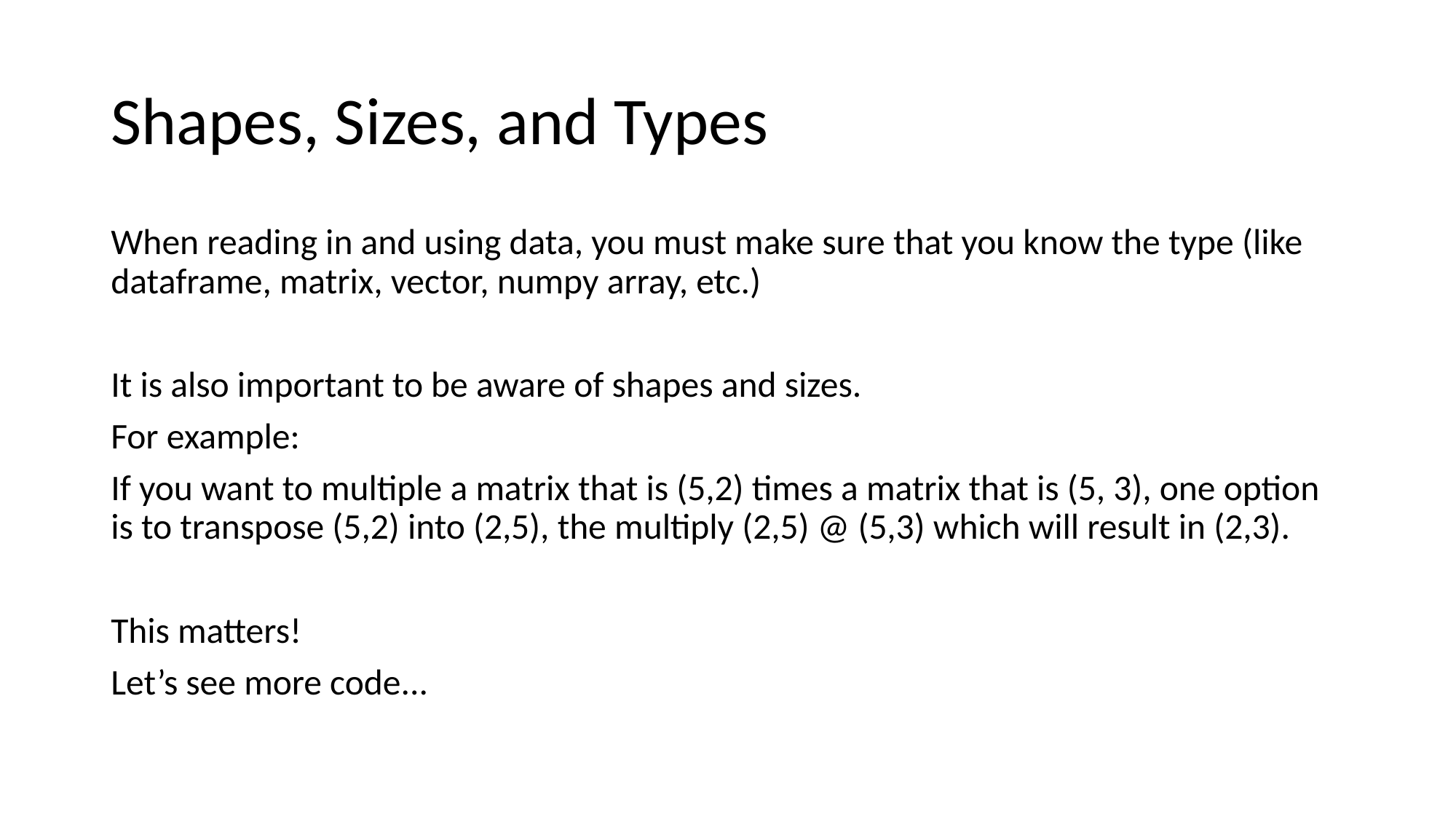

# Shapes, Sizes, and Types
When reading in and using data, you must make sure that you know the type (like dataframe, matrix, vector, numpy array, etc.)

It is also important to be aware of shapes and sizes.
For example:
If you want to multiple a matrix that is (5,2) times a matrix that is (5, 3), one option is to transpose (5,2) into (2,5), the multiply (2,5) @ (5,3) which will result in (2,3).

This matters!
Let’s see more code...